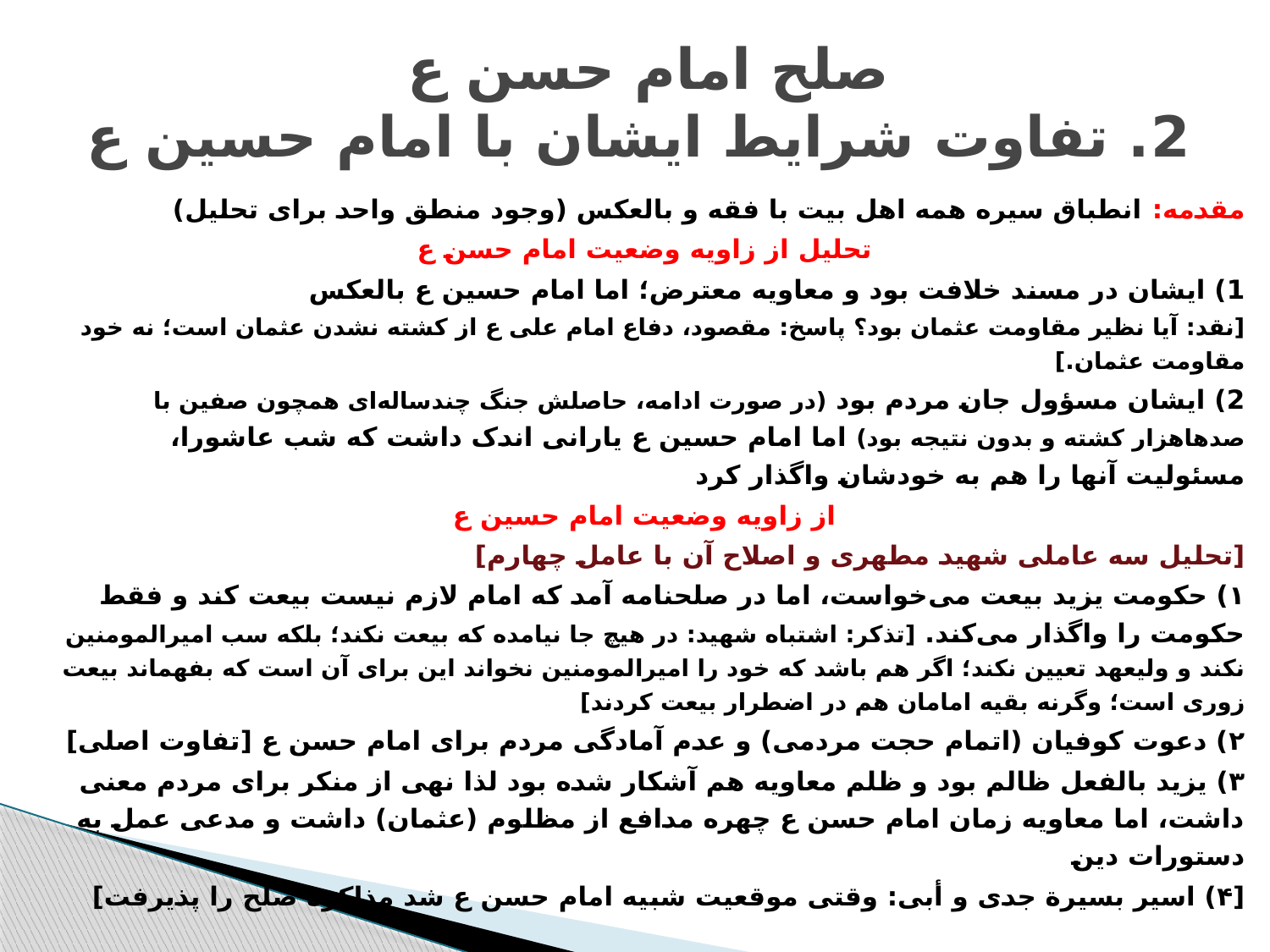

# صلح امام حسن ع 2. تفاوت شرایط ایشان با امام حسین ع
مقدمه: انطباق سیره همه اهل بیت با فقه و بالعکس (وجود منطق واحد برای تحلیل)
تحلیل از زاویه وضعیت امام حسن ع
1) ایشان در مسند خلافت بود و معاویه معترض؛ اما امام حسین ع بالعکس
[نقد: آیا نظیر مقاومت عثمان بود؟ پاسخ: مقصود، دفاع امام علی ع از کشته نشدن عثمان است؛ نه خود مقاومت عثمان.]
2) ایشان مسؤول جان مردم بود (در صورت ادامه، حاصلش جنگ چندساله‌ای همچون صفین با صدهاهزار کشته و بدون نتیجه بود) اما امام حسین ع یارانی اندک داشت که شب عاشورا، مسئولیت آنها را هم به خودشان واگذار کرد
از زاویه وضعیت امام حسین ع
[تحلیل سه عاملی شهید مطهری و اصلاح آن با عامل چهارم]
۱) حکومت یزید بیعت می‌خواست، اما در صلحنامه آمد که امام لازم نیست بیعت کند و فقط حکومت را واگذار می‌کند. [تذکر: اشتباه شهید: در هیچ جا نیامده که بیعت نکند؛ ‌بلکه سب امیرالمومنین نکند و ولیعهد تعیین نکند؛ اگر هم باشد که خود را امیرالمومنین نخواند این برای آن است که بفهماند بیعت زوری است؛ وگرنه بقیه امامان هم در اضطرار بیعت کردند]
۲) دعوت کوفیان (اتمام حجت مردمی) و عدم آمادگی مردم برای امام حسن ع [تفاوت اصلی]
۳) یزید بالفعل ظالم بود و ظلم معاویه هم آشکار شده بود لذا نهی از منکر برای مردم معنی داشت، اما معاویه زمان امام حسن ع چهره مدافع از مظلوم (عثمان) داشت و مدعی عمل به دستورات دین
[۴) اسیر بسیرة جدی و أبی: وقتی موقعیت شبیه امام حسن ع شد مذاکره صلح را پذیرفت]